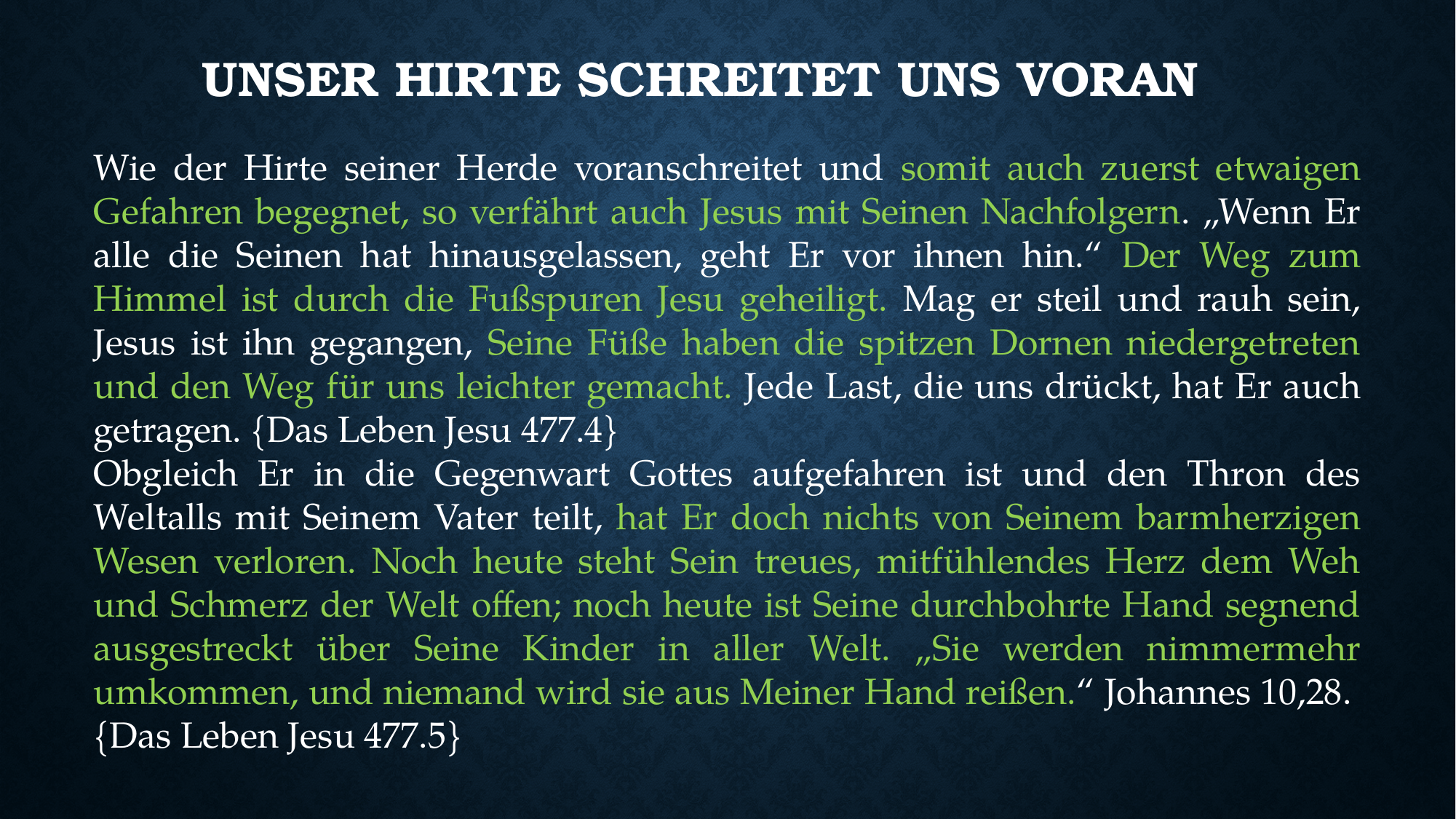

# Unser Hirte schreitet uns voran
Wie der Hirte seiner Herde voranschreitet und somit auch zuerst etwaigen Gefahren begegnet, so verfährt auch Jesus mit Seinen Nachfolgern. „Wenn Er alle die Seinen hat hinausgelassen, geht Er vor ihnen hin.“ Der Weg zum Himmel ist durch die Fußspuren Jesu geheiligt. Mag er steil und rauh sein, Jesus ist ihn gegangen, Seine Füße haben die spitzen Dornen niedergetreten und den Weg für uns leichter gemacht. Jede Last, die uns drückt, hat Er auch getragen. {Das Leben Jesu 477.4}
Obgleich Er in die Gegenwart Gottes aufgefahren ist und den Thron des Weltalls mit Seinem Vater teilt, hat Er doch nichts von Seinem barmherzigen Wesen verloren. Noch heute steht Sein treues, mitfühlendes Herz dem Weh und Schmerz der Welt offen; noch heute ist Seine durchbohrte Hand segnend ausgestreckt über Seine Kinder in aller Welt. „Sie werden nimmermehr umkommen, und niemand wird sie aus Meiner Hand reißen.“ Johannes 10,28.  {Das Leben Jesu 477.5}